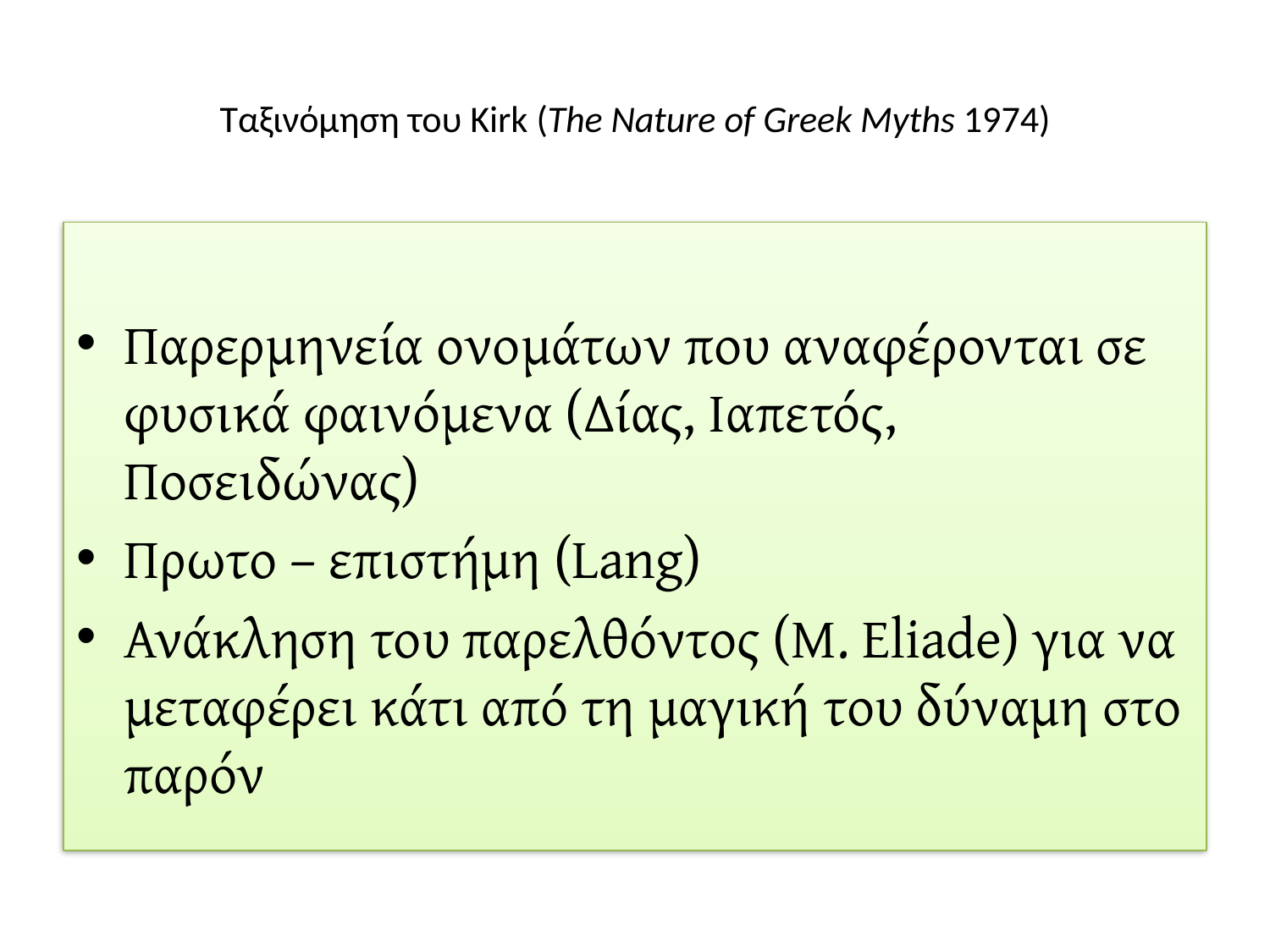

# Ταξινόμηση του Kirk (The Nature of Greek Myths 1974)

Παρερμηνεία ονομάτων που αναφέρονται σε φυσικά φαινόμενα (Δίας, Ιαπετός, Ποσειδώνας)
Πρωτο – επιστήμη (Lang)
Ανάκληση του παρελθόντος (M. Eliade) για να μεταφέρει κάτι από τη μαγική του δύναμη στο παρόν